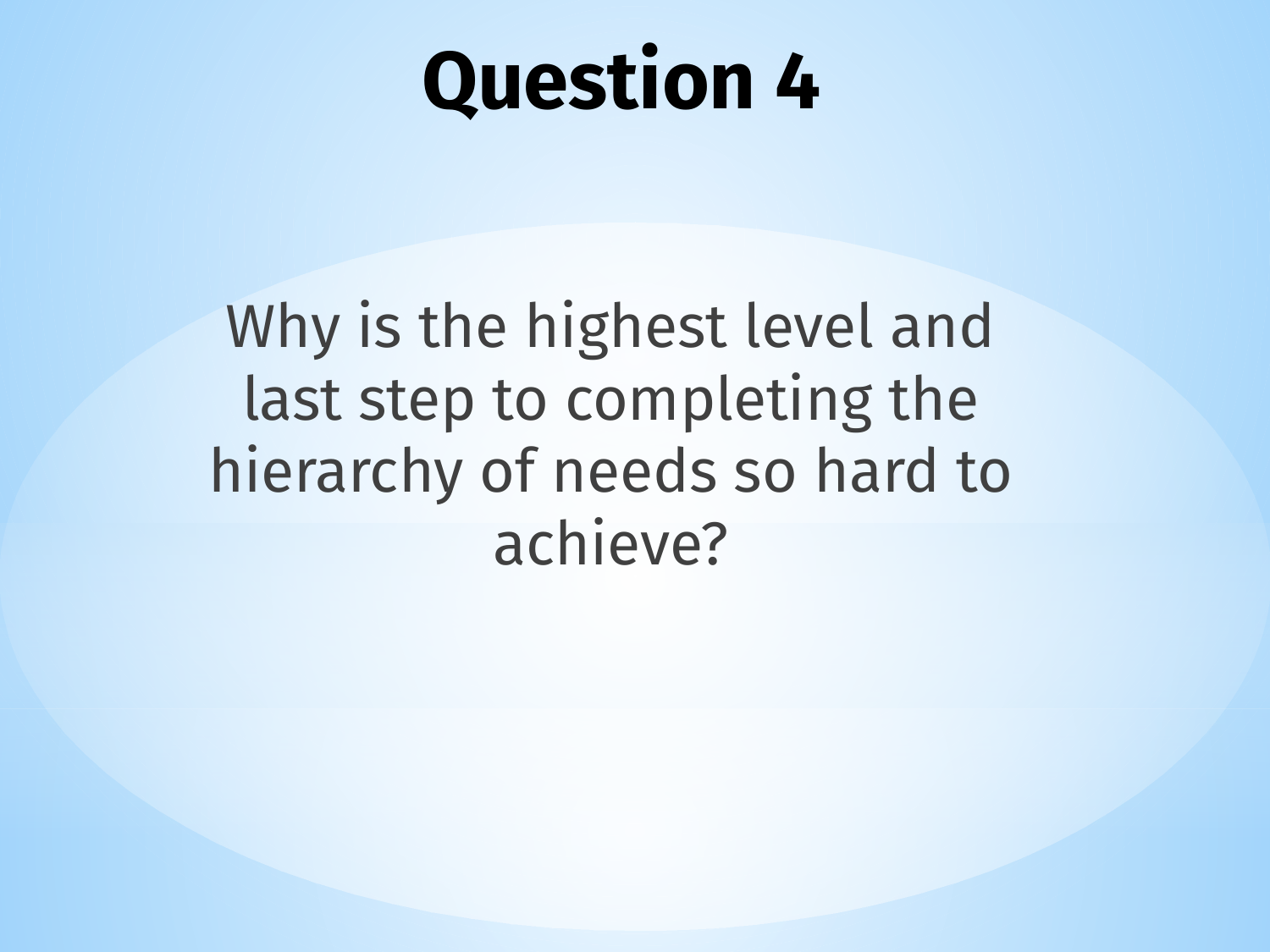

# Question 4

Why is the highest level and last step to completing the hierarchy of needs so hard to achieve?